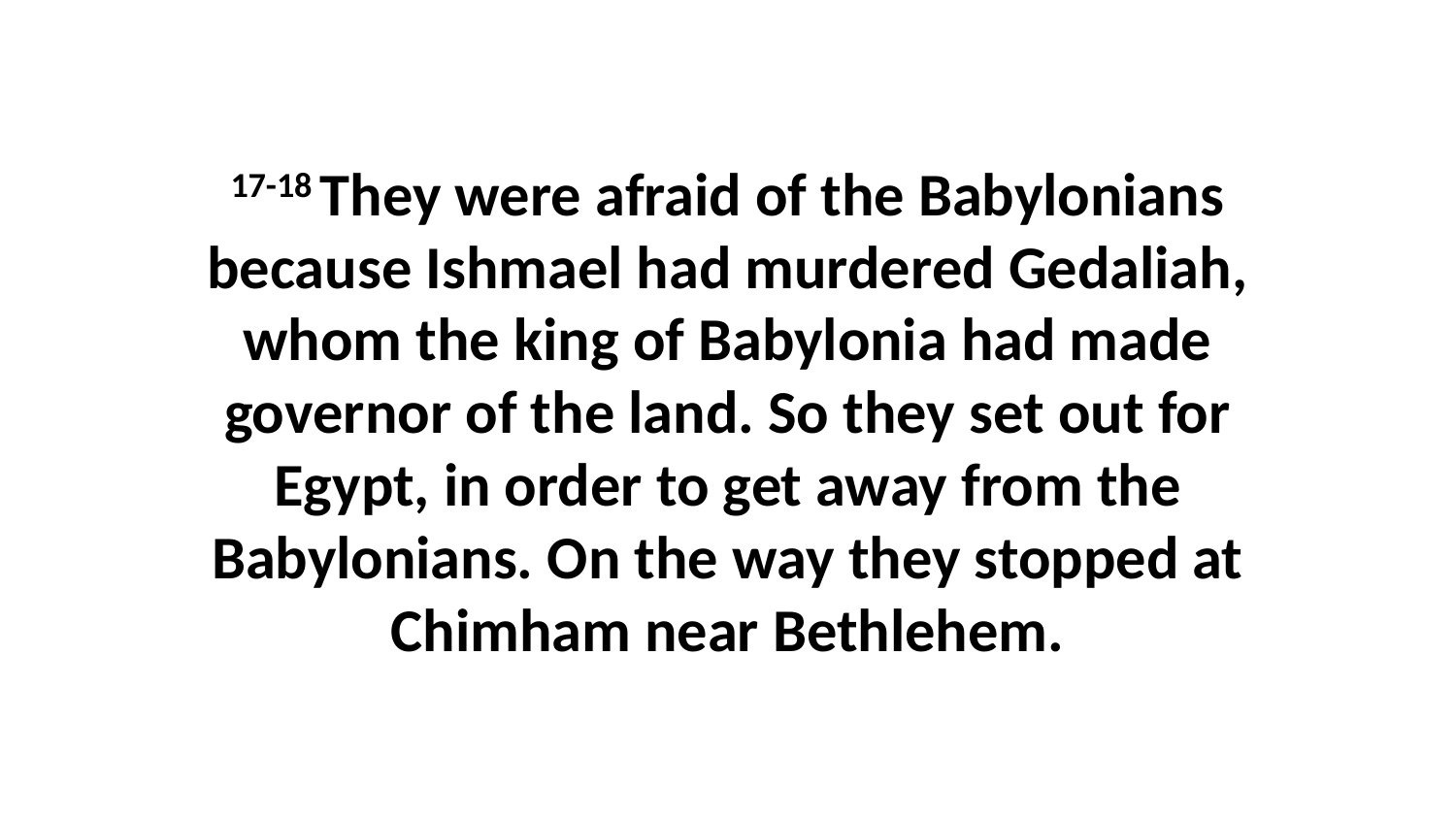

17-18 They were afraid of the Babylonians because Ishmael had murdered Gedaliah, whom the king of Babylonia had made governor of the land. So they set out for Egypt, in order to get away from the Babylonians. On the way they stopped at Chimham near Bethlehem.